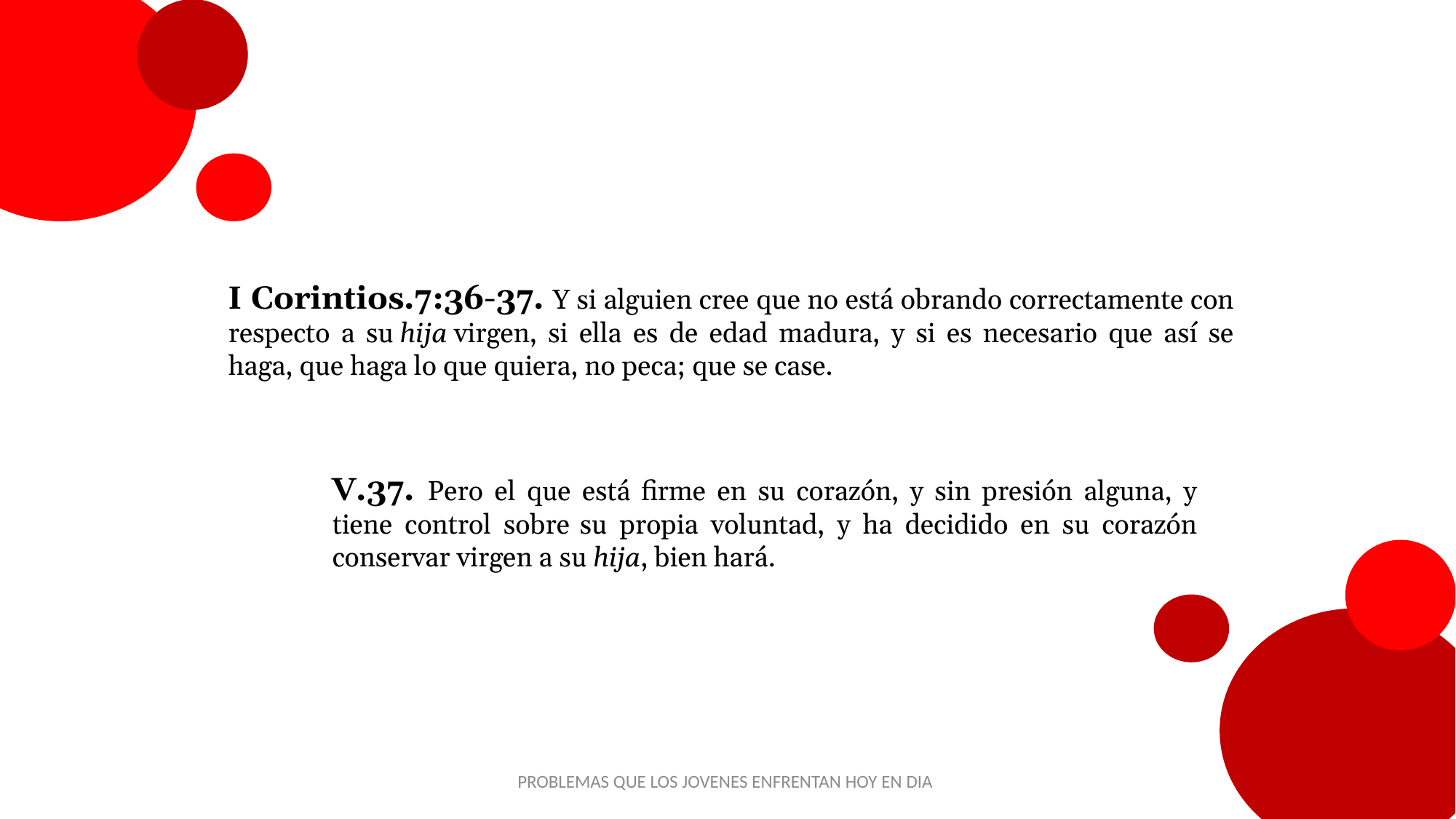

I Corintios.7:36-37. Y si alguien cree que no está obrando correctamente con respecto a su hija virgen, si ella es de edad madura, y si es necesario que así se haga, que haga lo que quiera, no peca; que se case.
V.37. Pero el que está firme en su corazón, y sin presión alguna, y tiene control sobre su propia voluntad, y ha decidido en su corazón conservar virgen a su hija, bien hará.

PROBLEMAS QUE LOS JOVENES ENFRENTAN HOY EN DIA
6